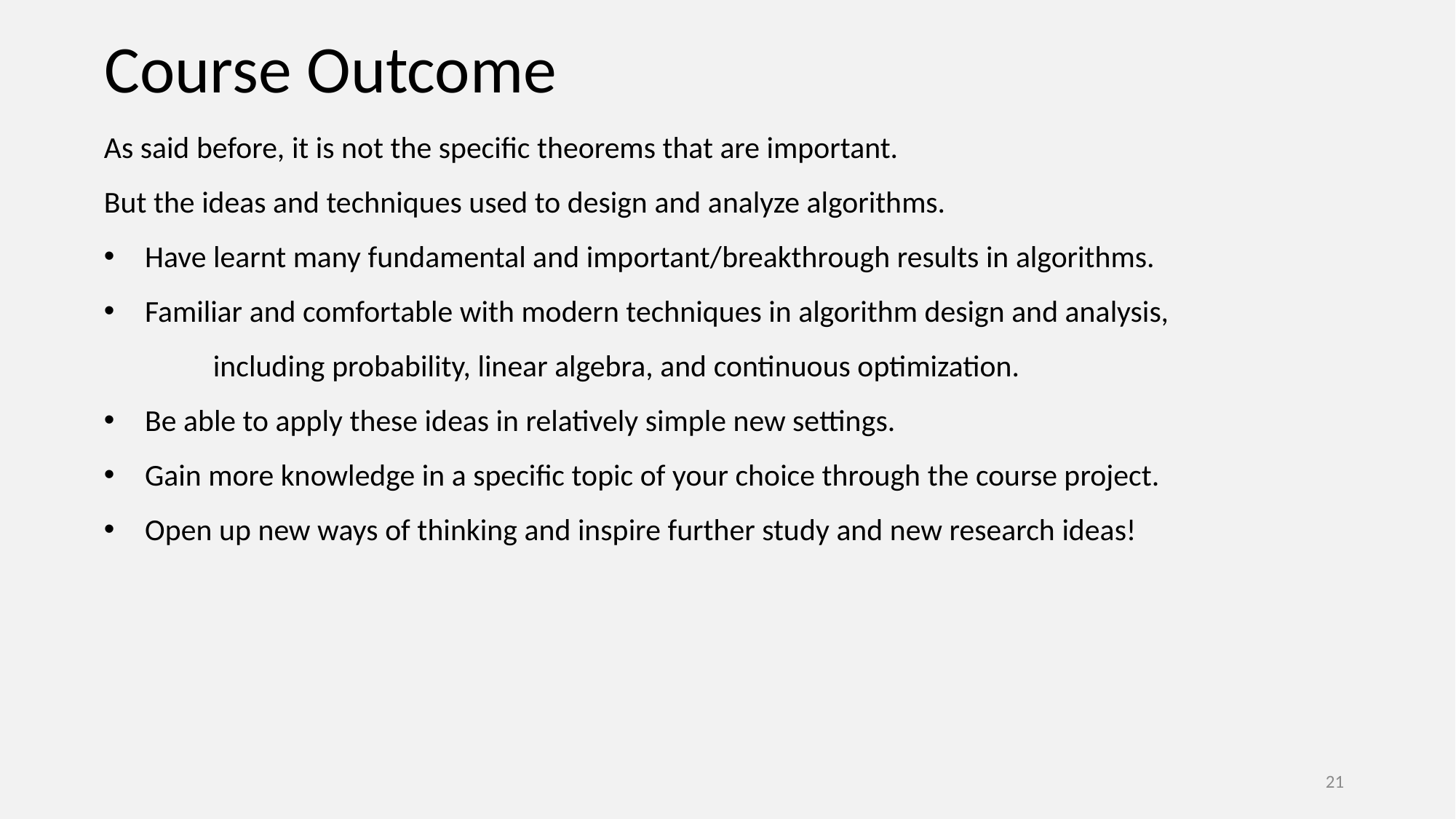

# Course Outcome
As said before, it is not the specific theorems that are important.
But the ideas and techniques used to design and analyze algorithms.
Have learnt many fundamental and important/breakthrough results in algorithms.
Familiar and comfortable with modern techniques in algorithm design and analysis,
	including probability, linear algebra, and continuous optimization.
Be able to apply these ideas in relatively simple new settings.
Gain more knowledge in a specific topic of your choice through the course project.
Open up new ways of thinking and inspire further study and new research ideas!
21